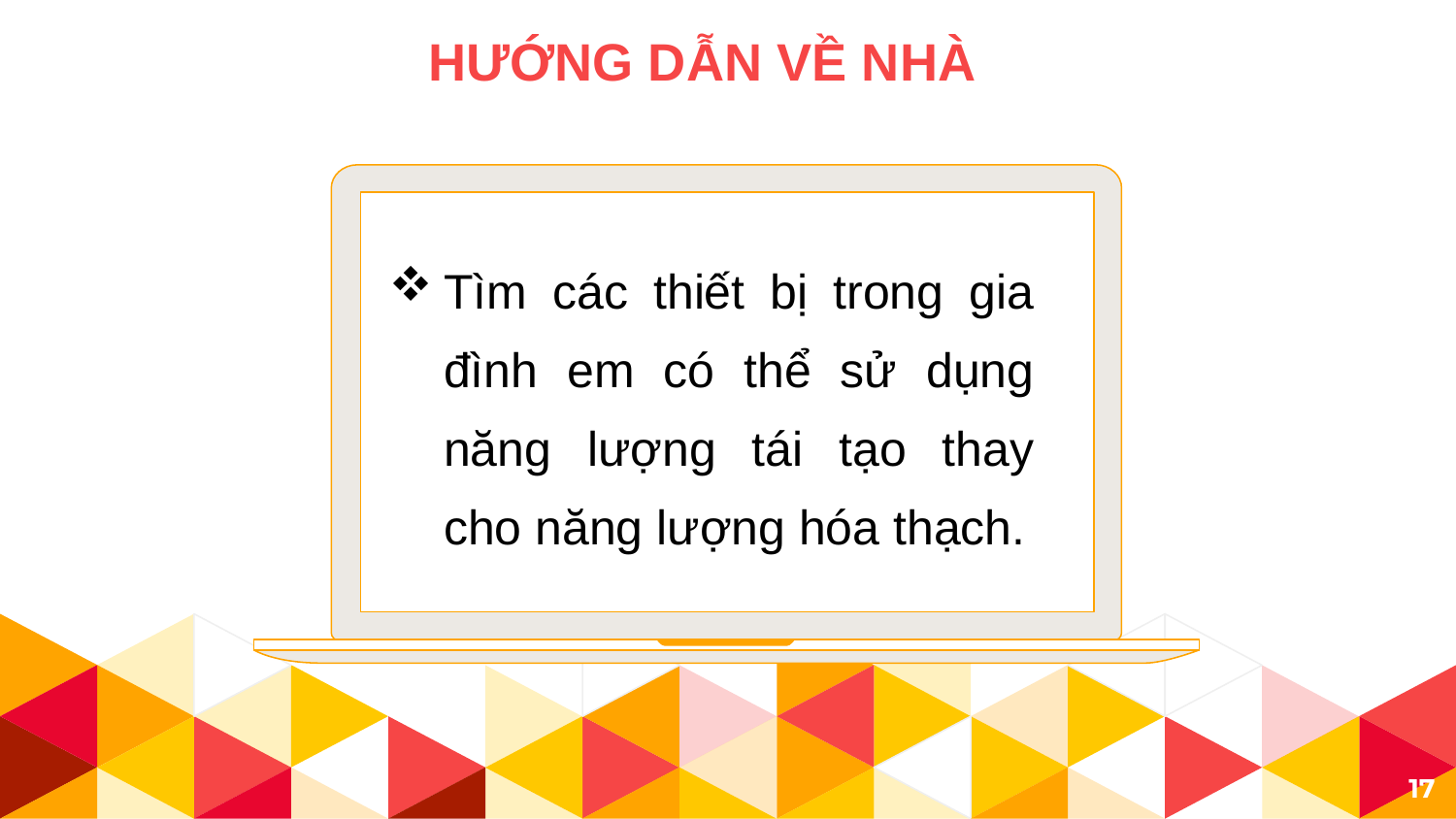

HƯỚNG DẪN VỀ NHÀ

Tìm các thiết bị trong gia đình em có thể sử dụng năng lượng tái tạo thay cho năng lượng hóa thạch.
17